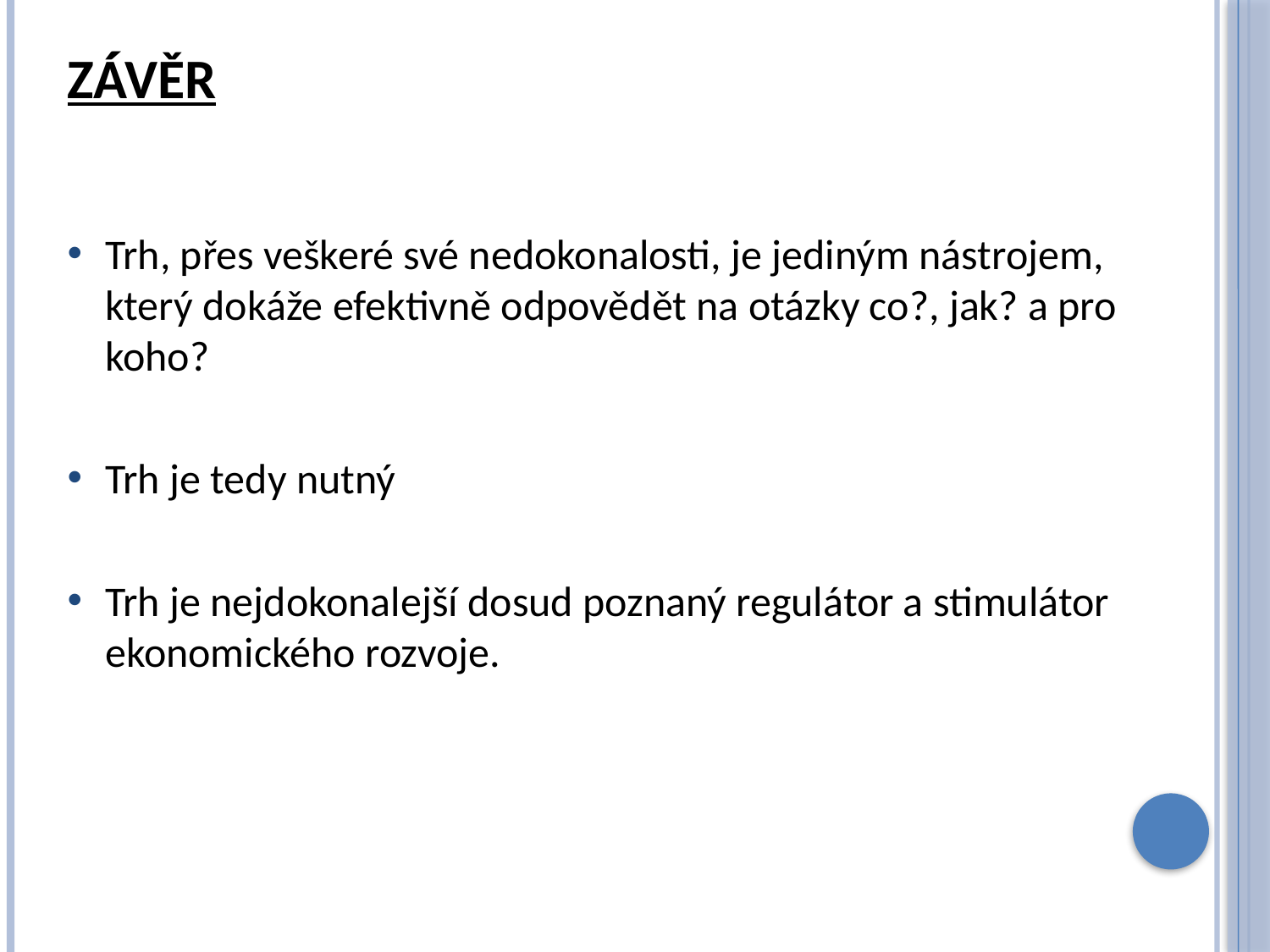

# závěr
Trh, přes veškeré své nedokonalosti, je jediným nástrojem, který dokáže efektivně odpovědět na otázky co?, jak? a pro koho?

Trh je tedy nutný

Trh je nejdokonalejší dosud poznaný regulátor a stimulátor ekonomického rozvoje.